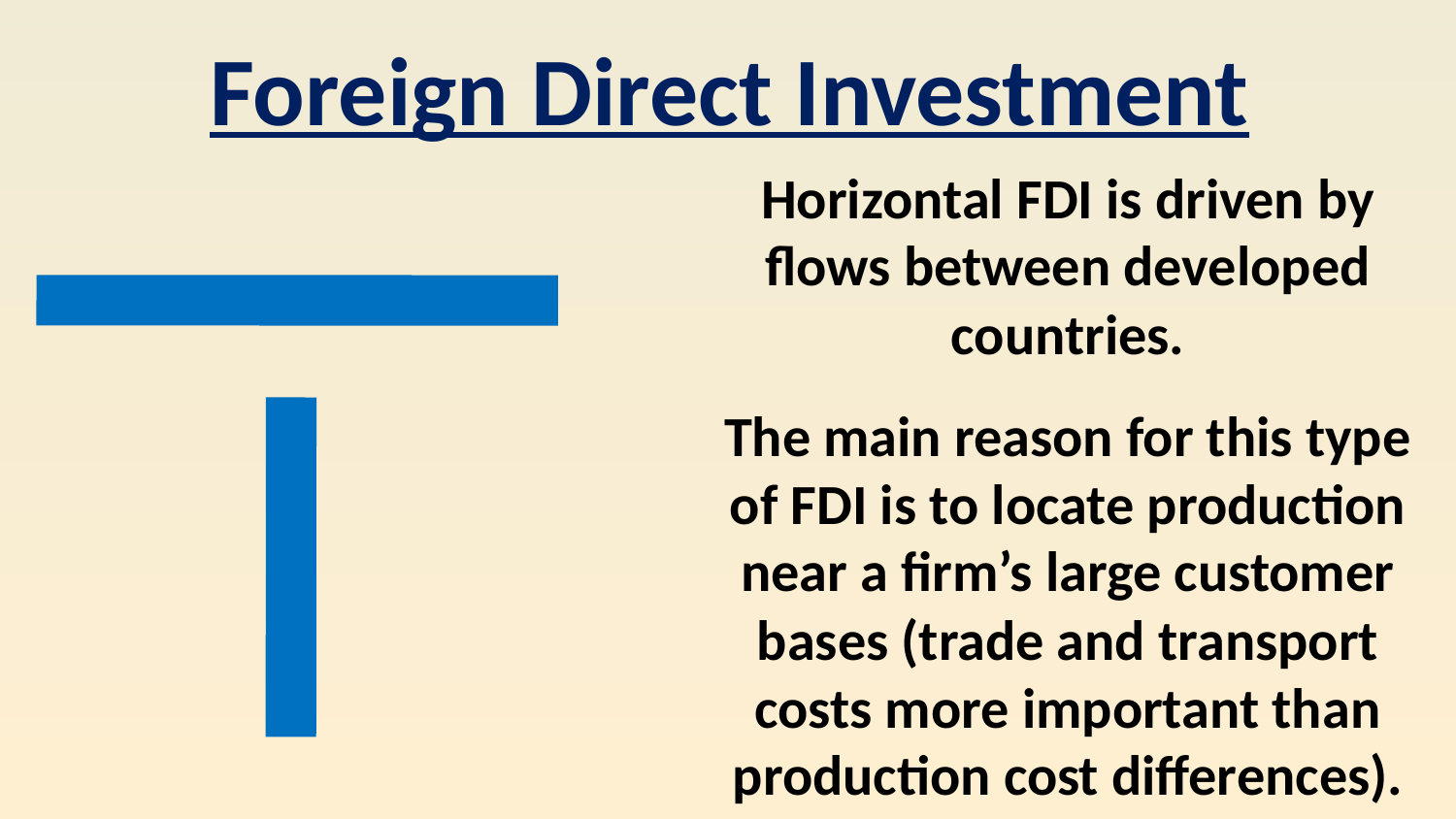

Foreign Direct Investment
Horizontal FDI is driven by flows between developed countries.

The main reason for this type of FDI is to locate production near a firm’s large customer bases (trade and transport costs more important than production cost differences).